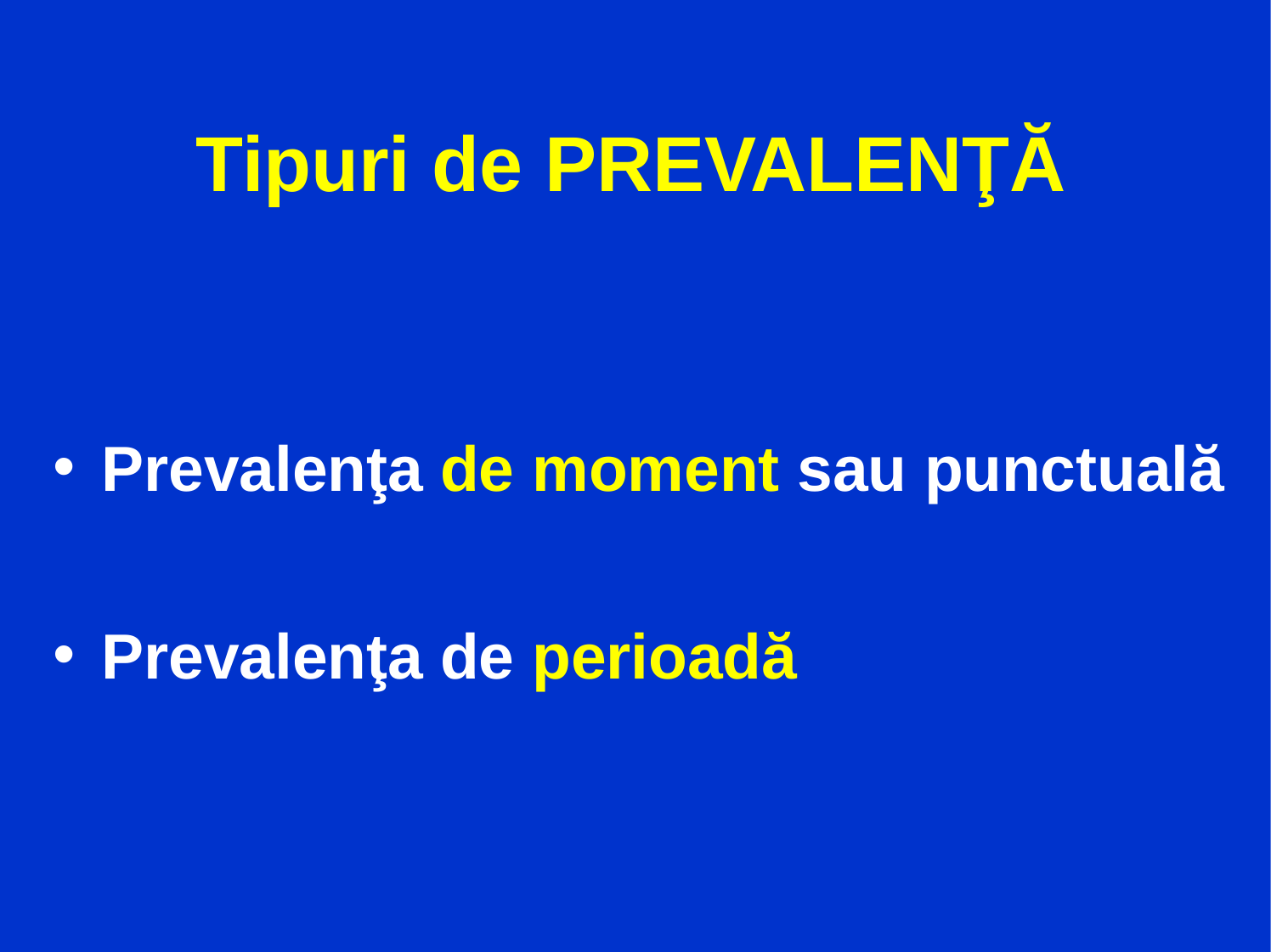

# Tipuri de PREVALENŢĂ
Prevalenţa de moment sau punctuală

Prevalenţa de perioadă